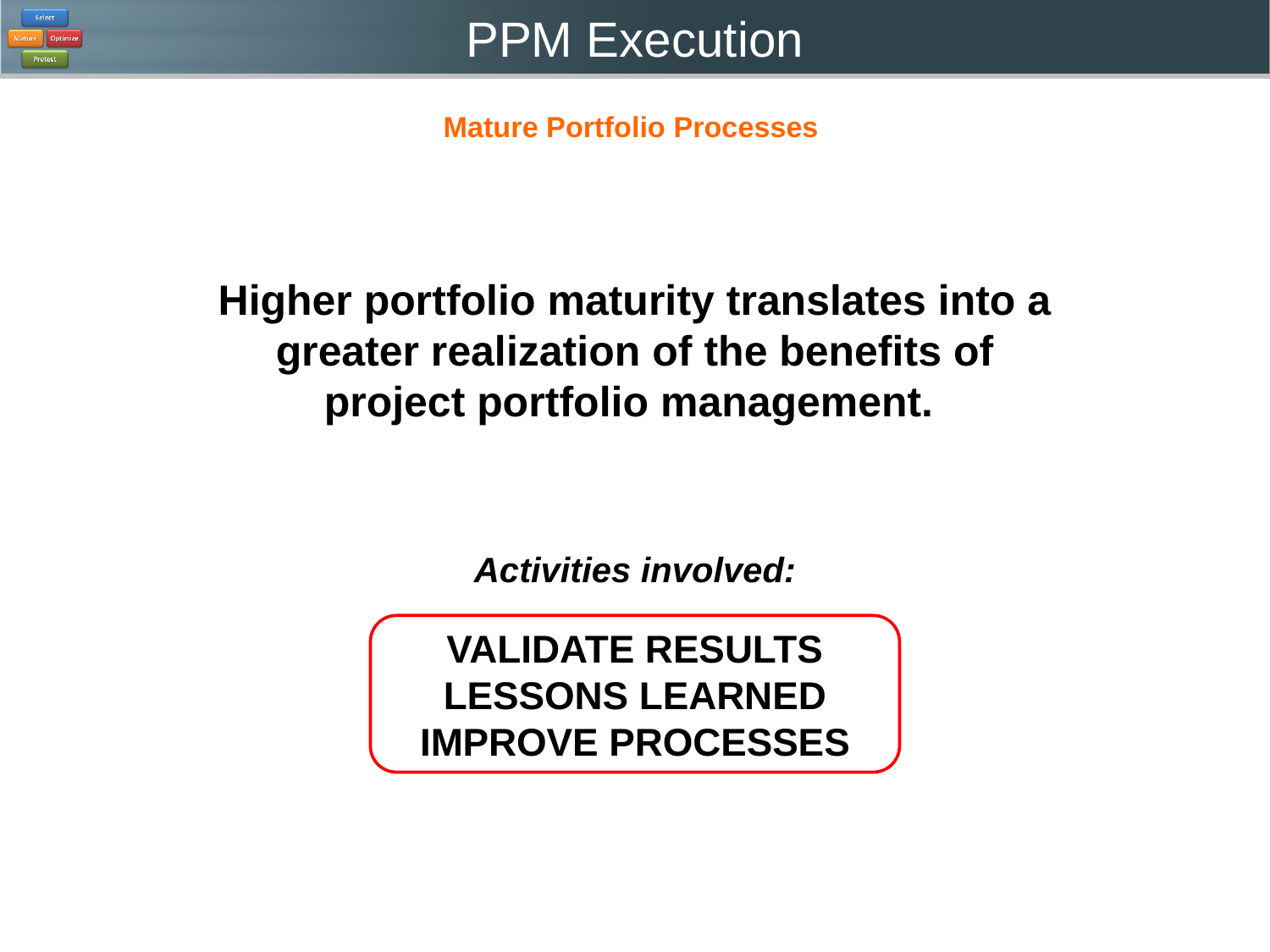

# Mature Portfolio Processes
Higher portfolio maturity translates into a greater realization of the benefits of project portfolio management.
Activities involved:
VALIDATE RESULTS
LESSONS LEARNED
IMPROVE PROCESSES